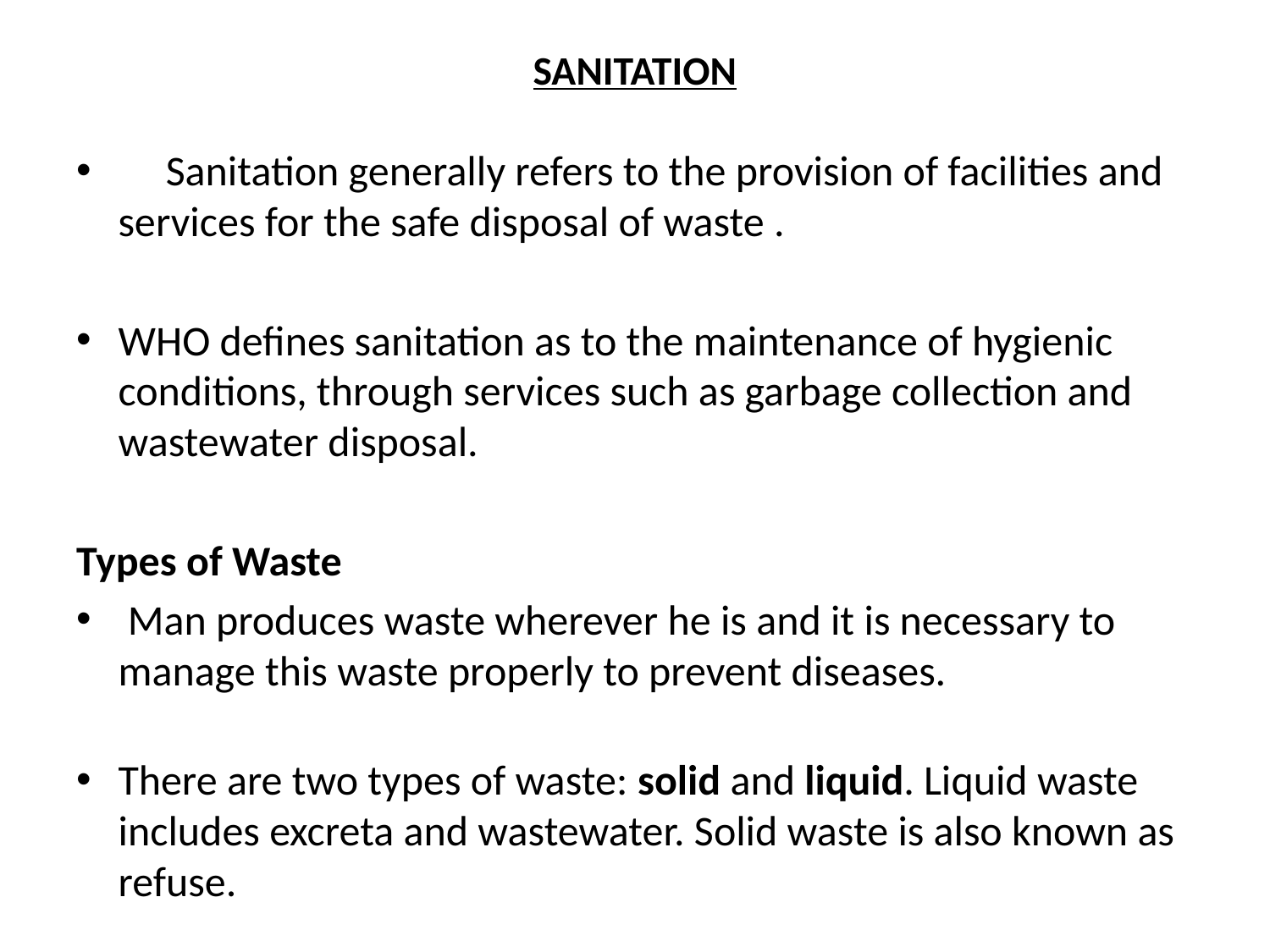

# SANITATION
     Sanitation generally refers to the provision of facilities and services for the safe disposal of waste .

WHO defines sanitation as to the maintenance of hygienic conditions, through services such as garbage collection and wastewater disposal.

Types of Waste
 Man produces waste wherever he is and it is necessary to manage this waste properly to prevent diseases.
There are two types of waste: solid and liquid. Liquid waste includes excreta and wastewater. Solid waste is also known as refuse.